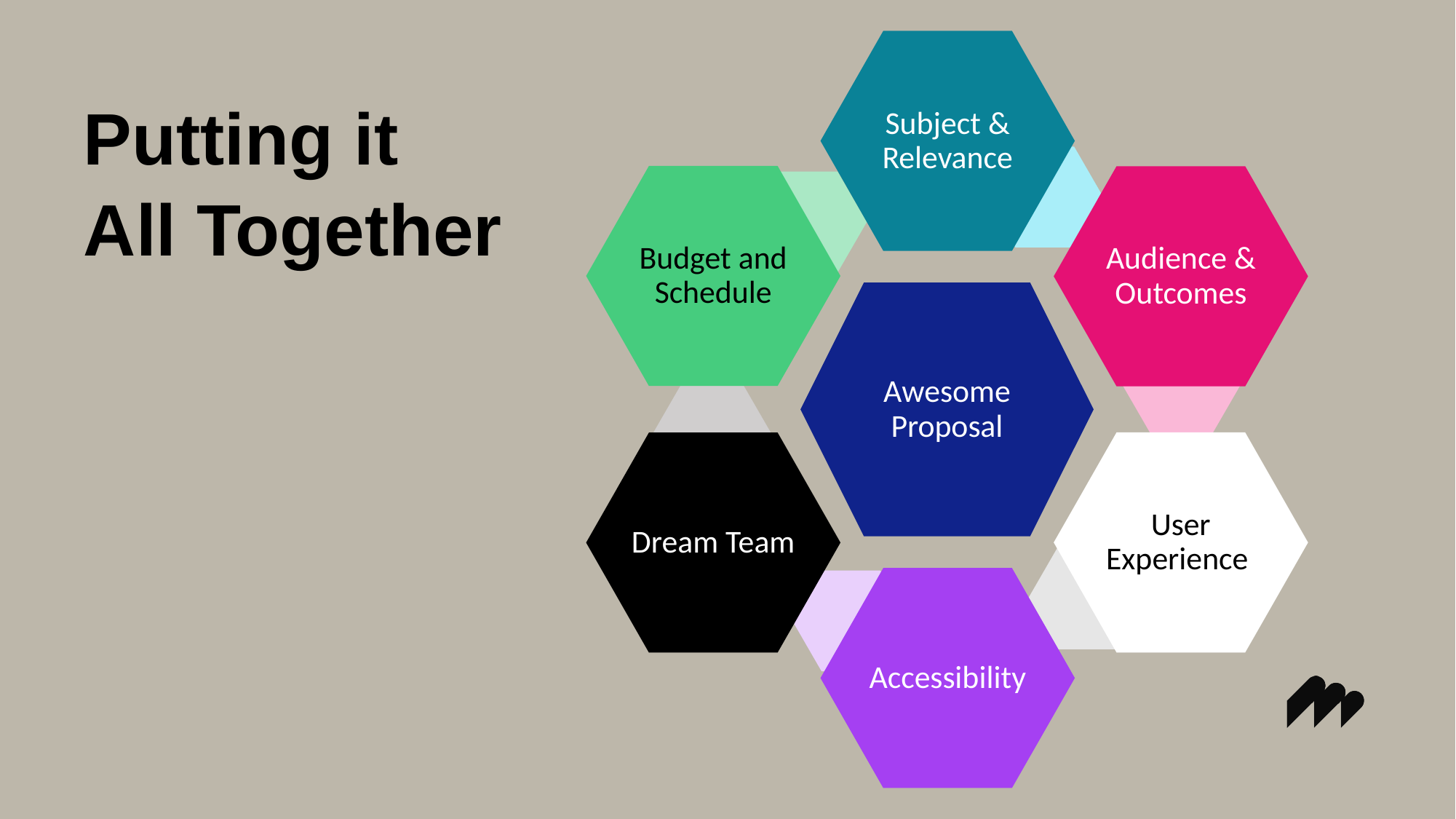

Awesome Proposal
Subject & Relevance
Audience & Outcomes
User Experience
Accessibility
Dream Team
Budget and Schedule
# Putting it All Together